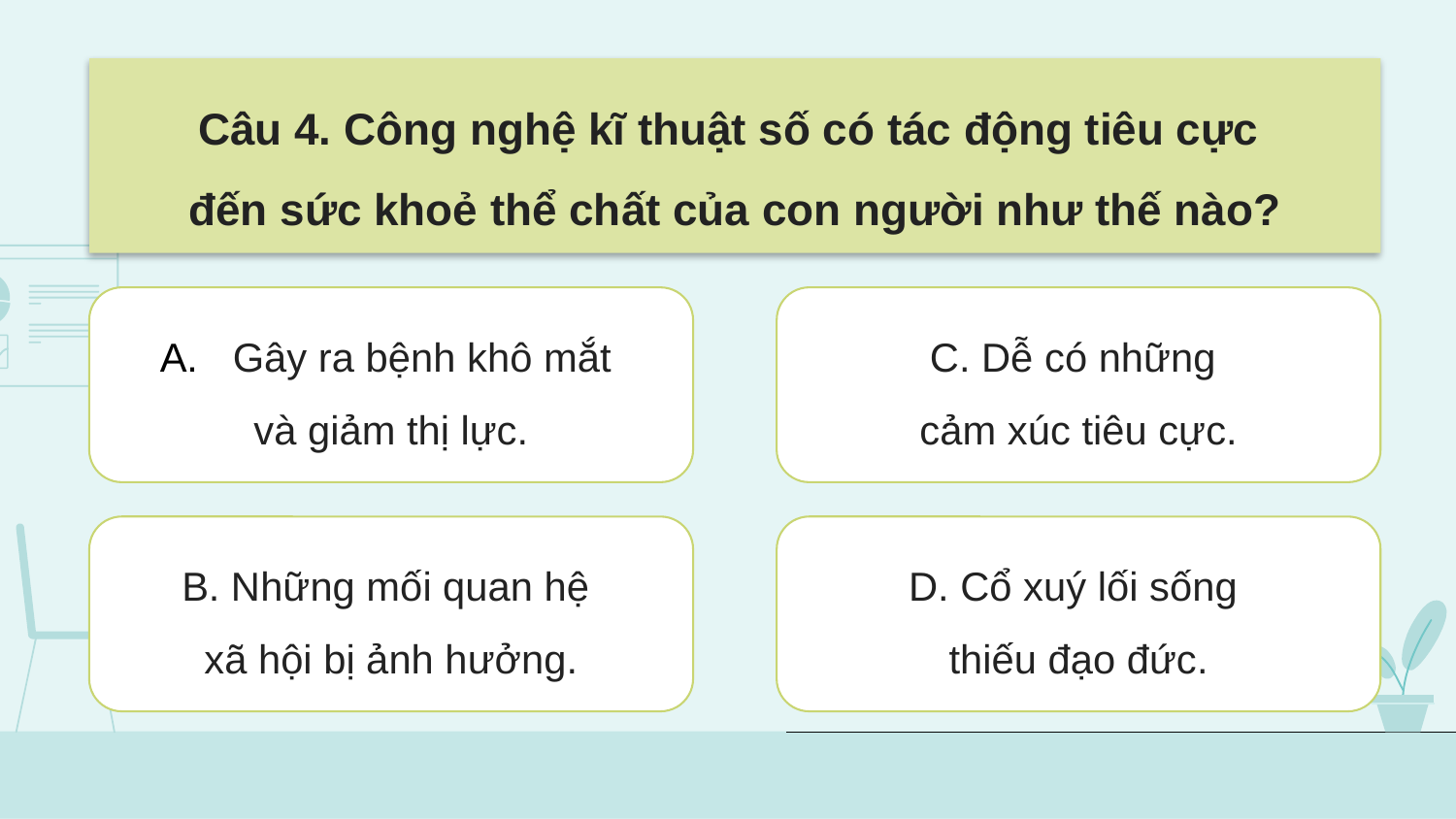

Câu 4. Công nghệ kĩ thuật số có tác động tiêu cực
đến sức khoẻ thể chất của con người như thế nào?
Gây ra bệnh khô mắt
và giảm thị lực.
C. Dễ có những
cảm xúc tiêu cực.
B. Những mối quan hệ
xã hội bị ảnh hưởng.
D. Cổ xuý lối sống
thiếu đạo đức.